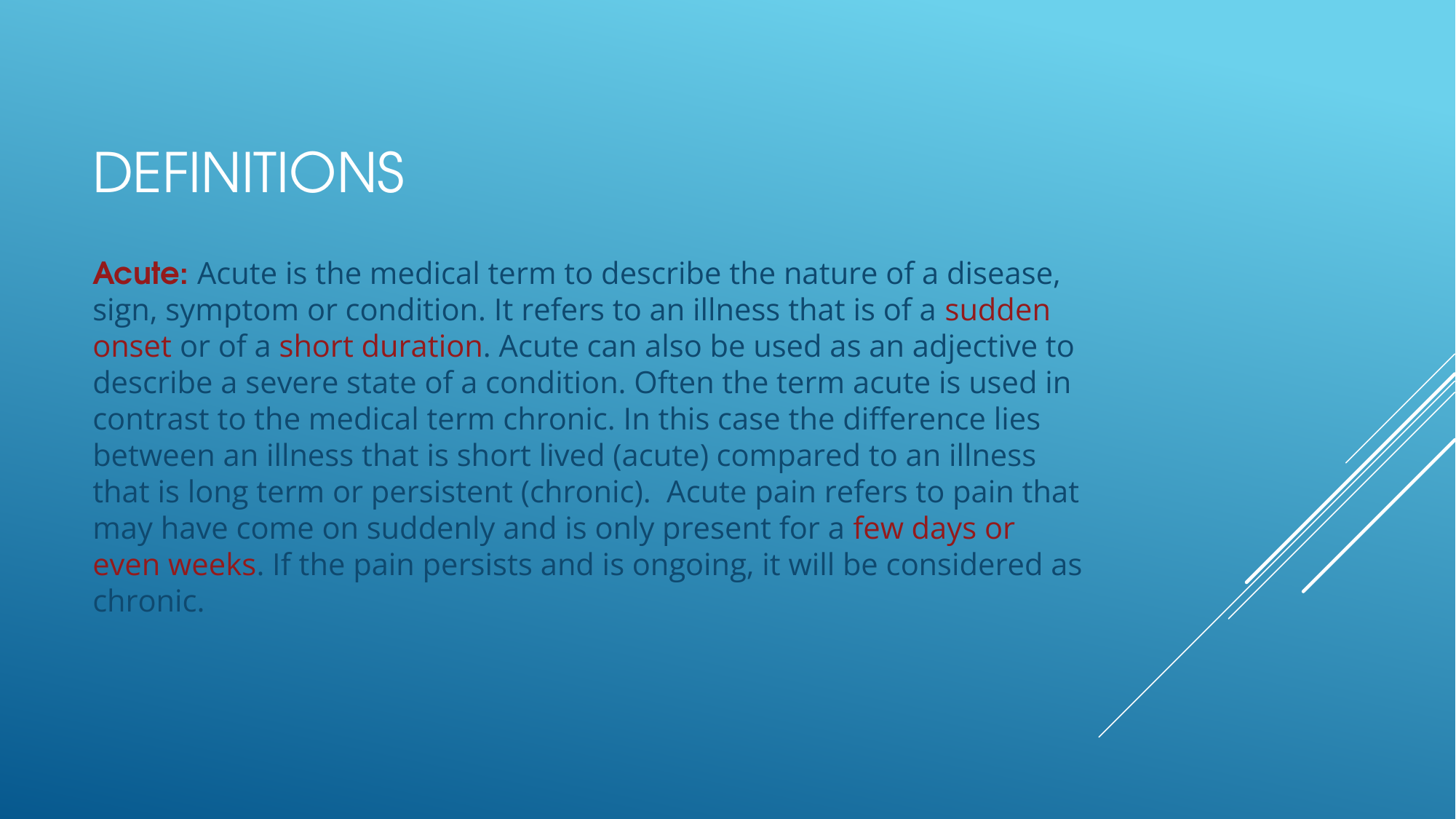

# Definitions
Acute: Acute is the medical term to describe the nature of a disease, sign, symptom or condition. It refers to an illness that is of a sudden onset or of a short duration. Acute can also be used as an adjective to describe a severe state of a condition. Often the term acute is used in contrast to the medical term chronic. In this case the difference lies between an illness that is short lived (acute) compared to an illness that is long term or persistent (chronic).  Acute pain refers to pain that may have come on suddenly and is only present for a few days or even weeks. If the pain persists and is ongoing, it will be considered as chronic.